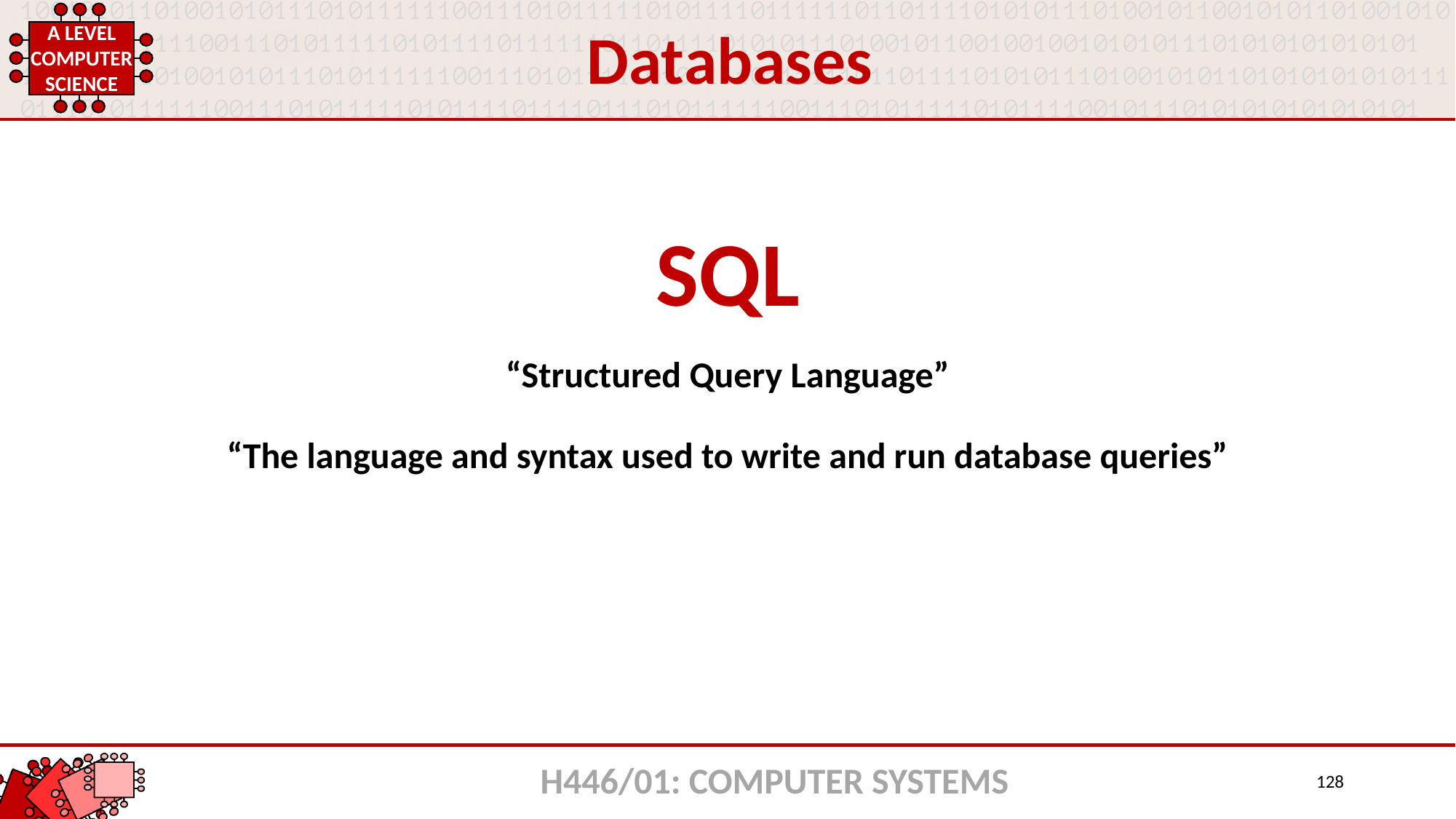

Databases
SQL
“Structured Query Language”
“The language and syntax used to write and run database queries”
H446/01: COMPUTER SYSTEMS
128